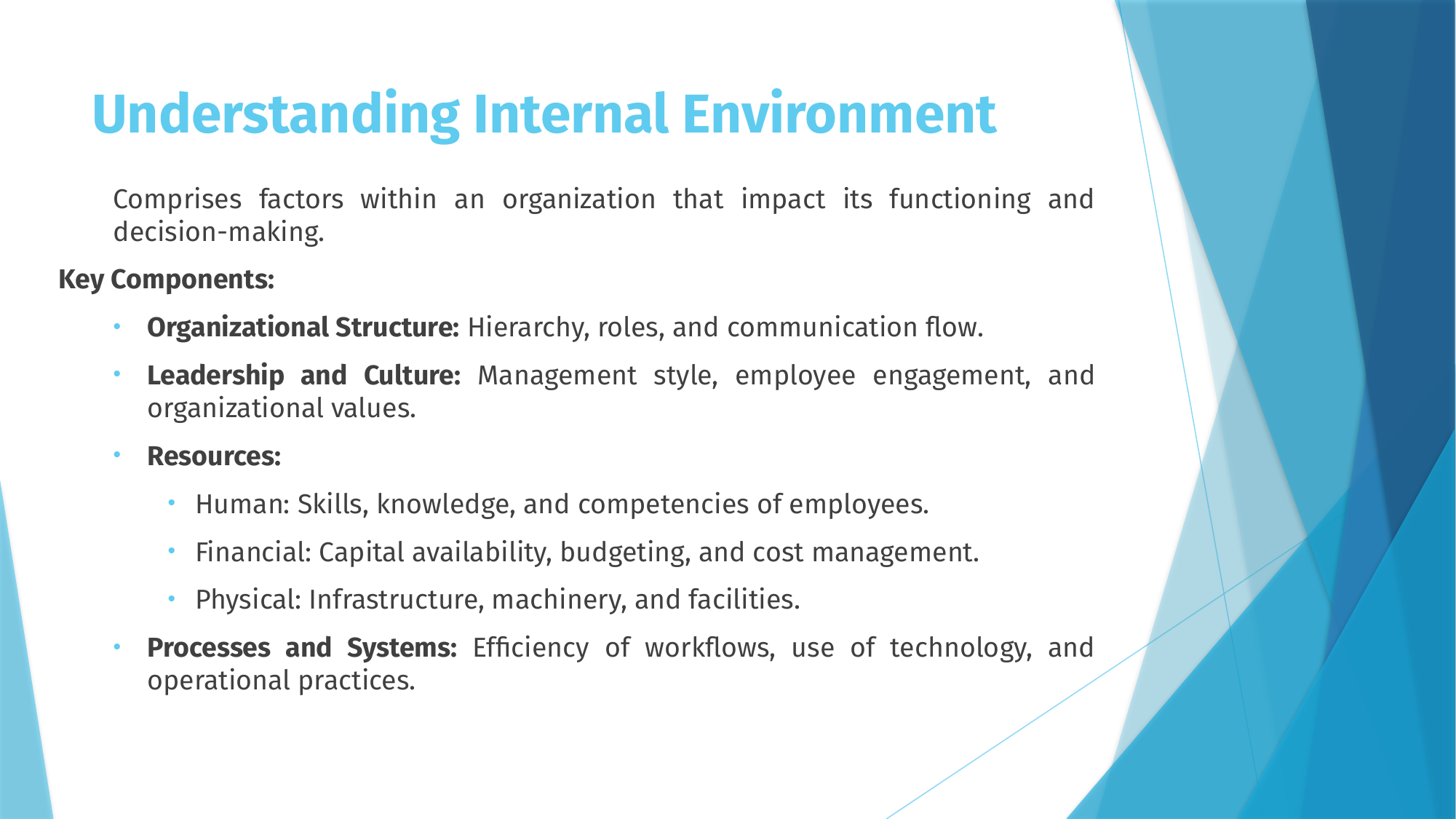

# Understanding Internal Environment
Comprises factors within an organization that impact its functioning and decision-making.
Key Components:
Organizational Structure: Hierarchy, roles, and communication flow.
Leadership and Culture: Management style, employee engagement, and organizational values.
Resources:
Human: Skills, knowledge, and competencies of employees.
Financial: Capital availability, budgeting, and cost management.
Physical: Infrastructure, machinery, and facilities.
Processes and Systems: Efficiency of workflows, use of technology, and operational practices.